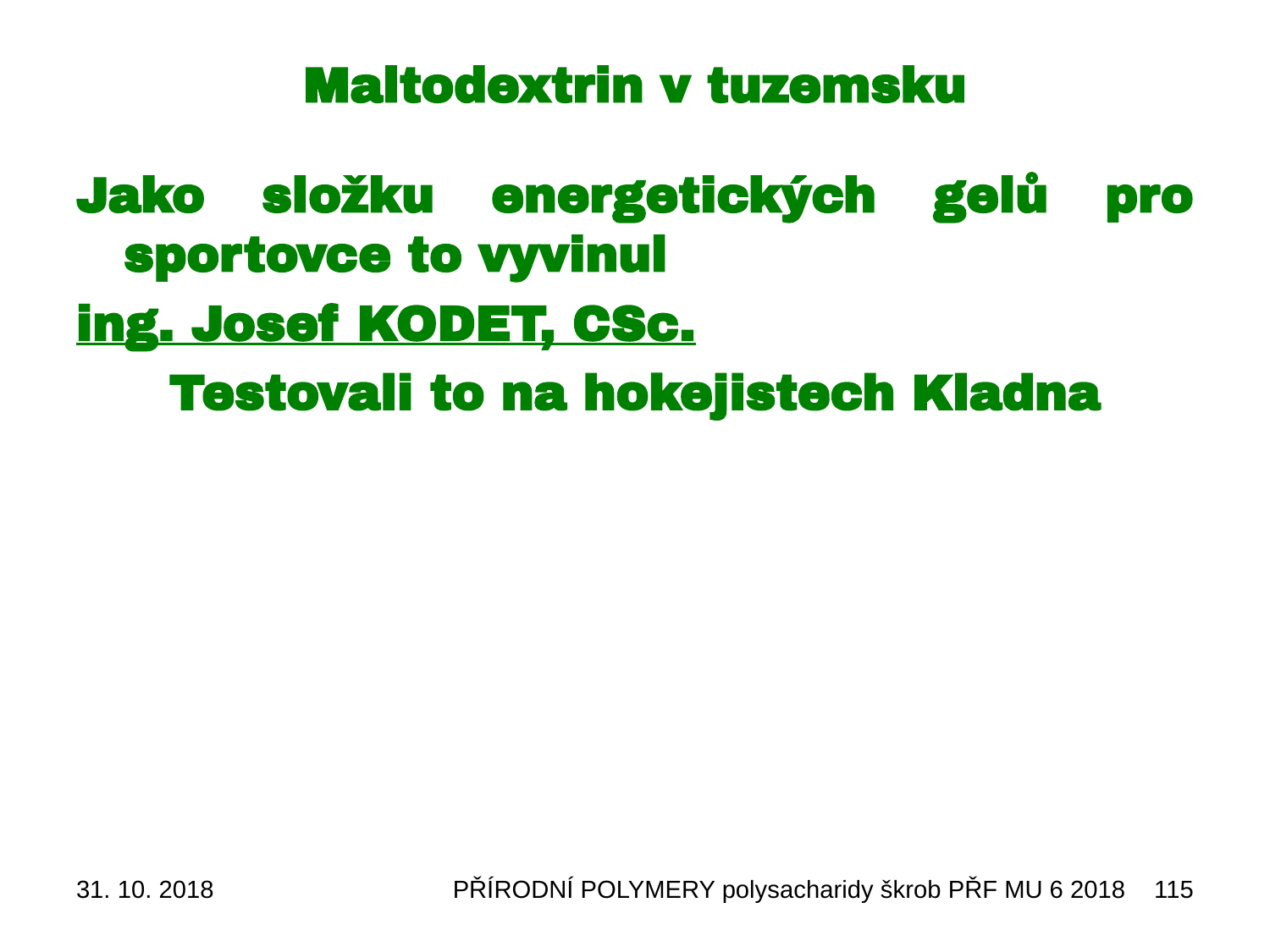

# Maltodextrin v tuzemsku
Jako složku energetických gelů pro sportovce to vyvinul
ing. Josef KODET, CSc.
Testovali to na hokejistech Kladna
31. 10. 2018
PŘÍRODNÍ POLYMERY polysacharidy škrob PŘF MU 6 2018
115